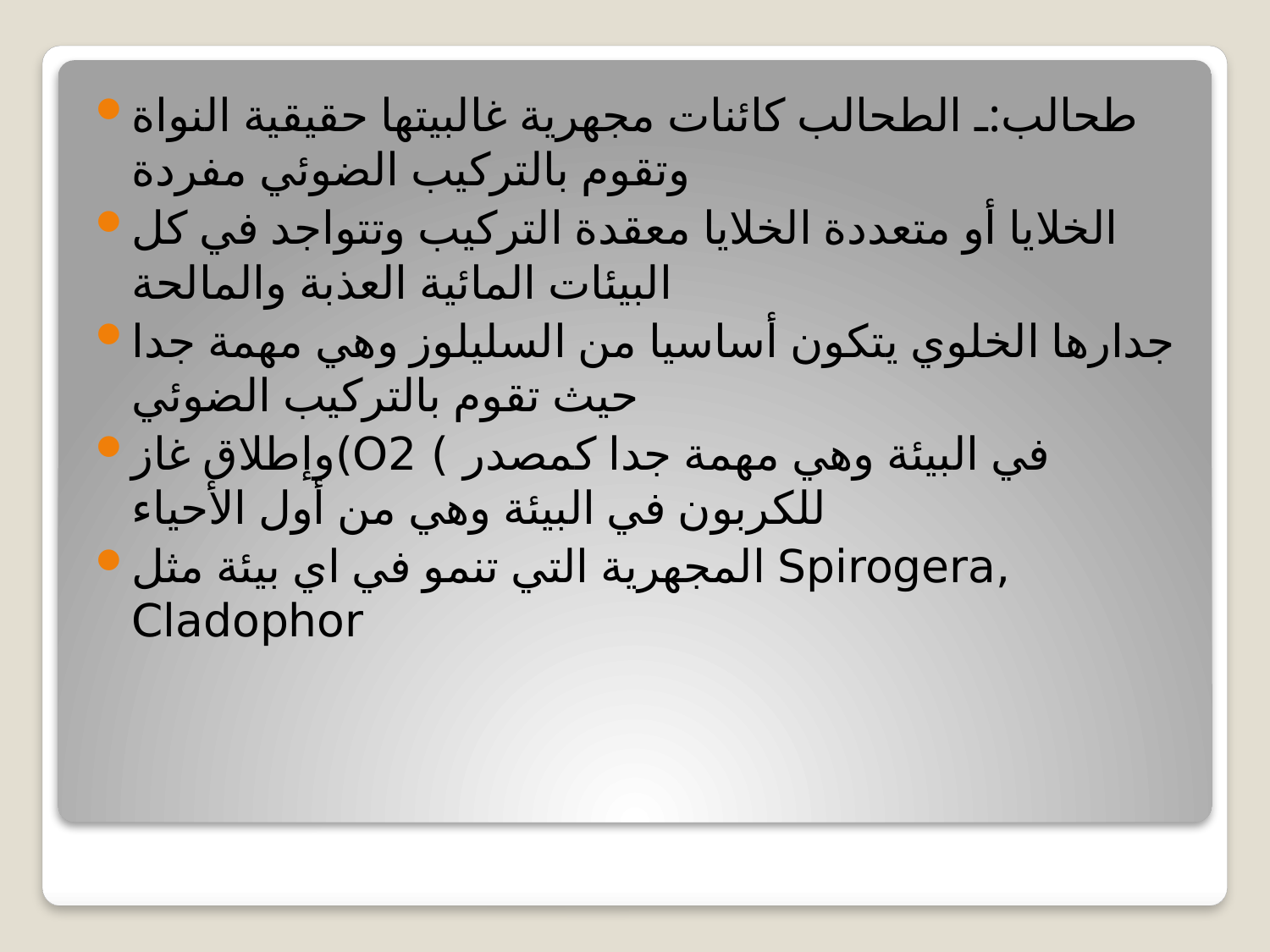

طحالب:ـ الطحالب كائنات مجھریة غالبیتھا حقیقیة النواة وتقوم بالتركیب الضوئي مفردة
الخلایا أو متعددة الخلایا معقدة التركیب وتتواجد في كل البیئات المائیة العذبة والمالحة
جدارھا الخلوي یتكون أساسیا من السلیلوز وھي مھمة جدا حیث تقوم بالتركیب الضوئي
وإطلاق غاز(O2 ( في البیئة وھي مھمة جدا كمصدر للكربون في البیئة وھي من أول الأحیاء
المجھریة التي تنمو في اي بیئة مثل Spirogera, Cladophor